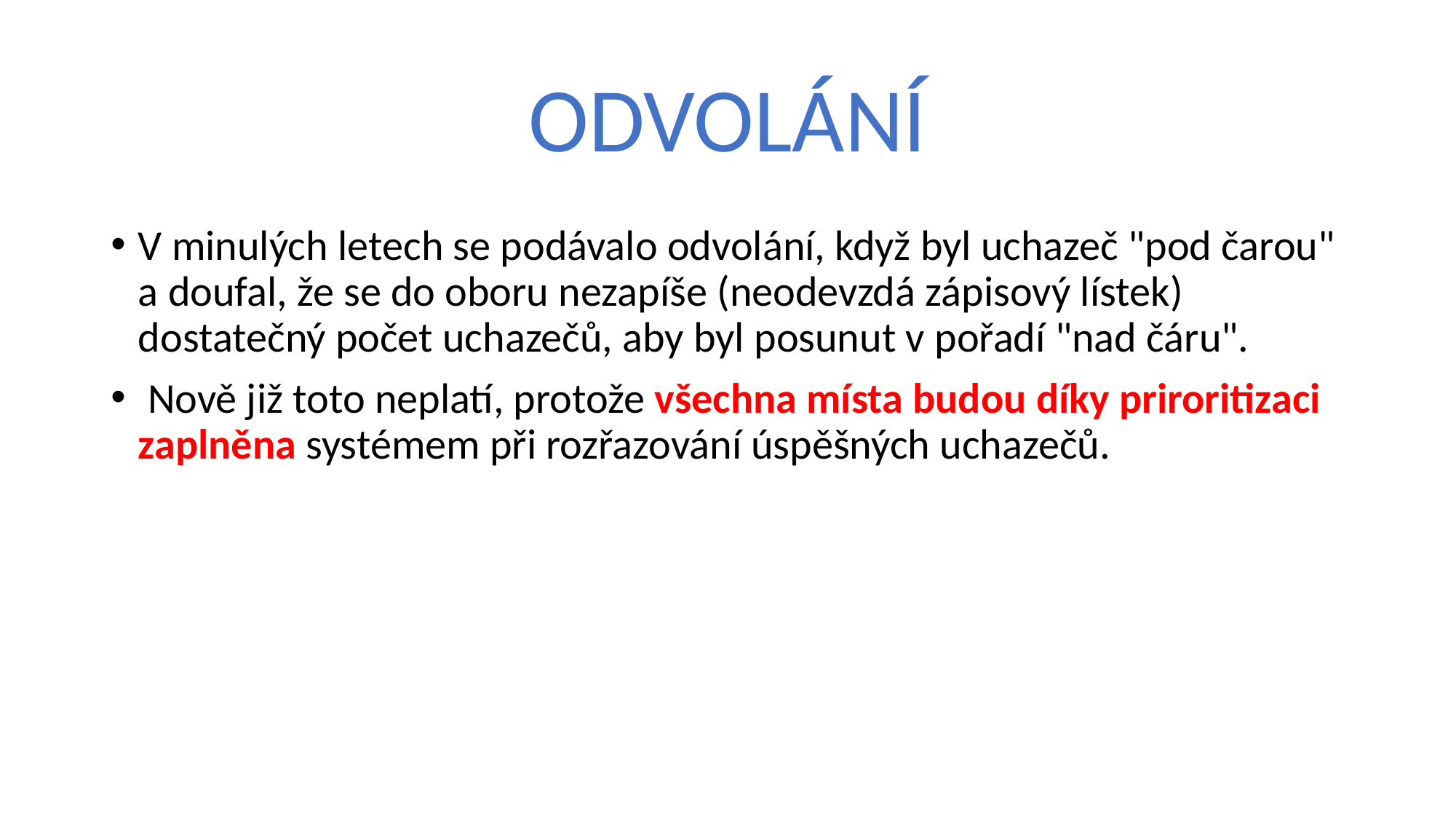

# ODVOLÁNÍ
V minulých letech se podávalo odvolání, když byl uchazeč "pod čarou" a doufal, že se do oboru nezapíše (neodevzdá zápisový lístek) dostatečný počet uchazečů, aby byl posunut v pořadí "nad čáru".
 Nově již toto neplatí, protože všechna místa budou díky priroritizaci zaplněna systémem při rozřazování úspěšných uchazečů.